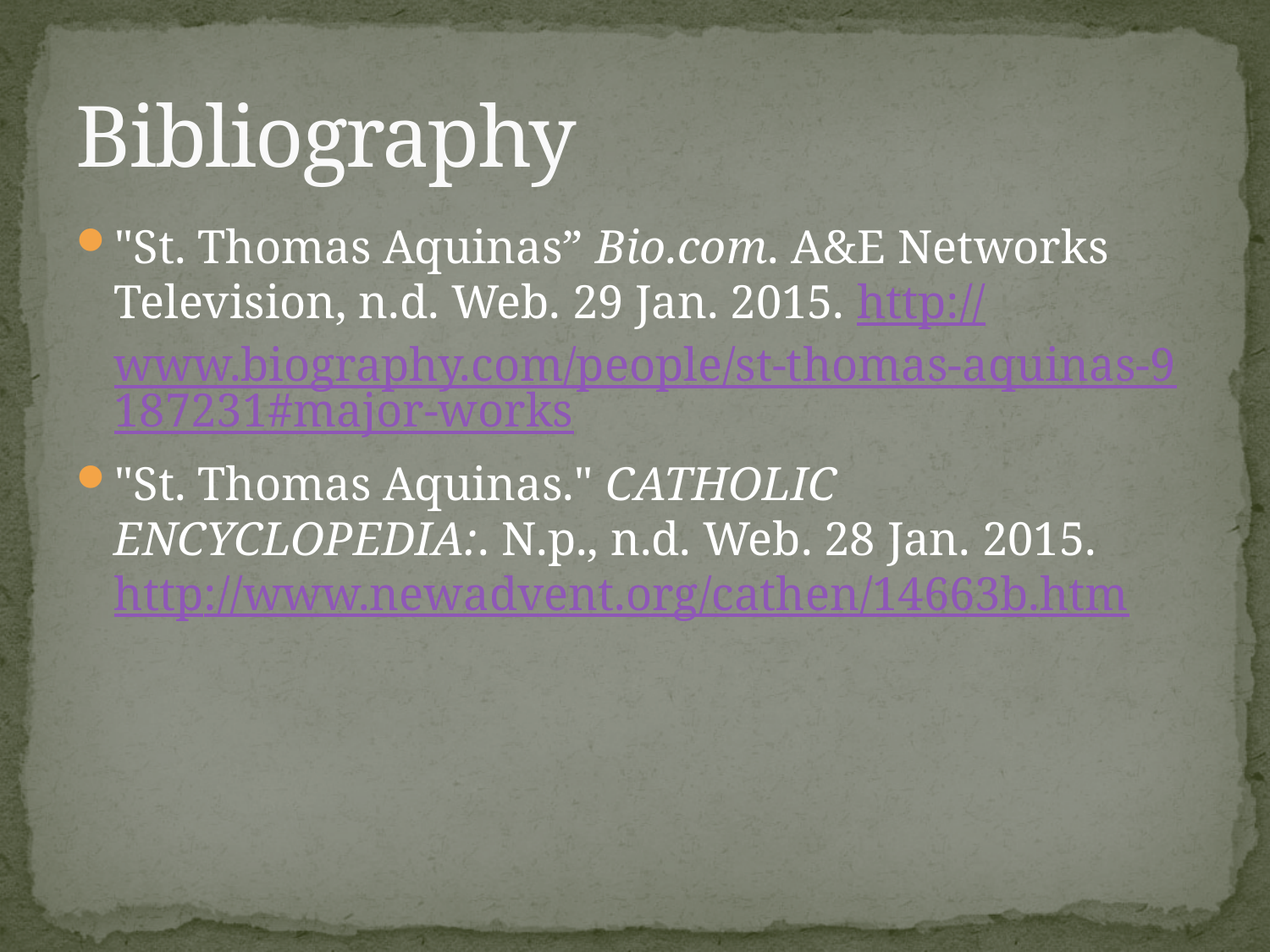

# Bibliography
"St. Thomas Aquinas” Bio.com. A&E Networks Television, n.d. Web. 29 Jan. 2015. http://www.biography.com/people/st-thomas-aquinas-9187231#major-works
"St. Thomas Aquinas." CATHOLIC ENCYCLOPEDIA:. N.p., n.d. Web. 28 Jan. 2015. http://www.newadvent.org/cathen/14663b.htm